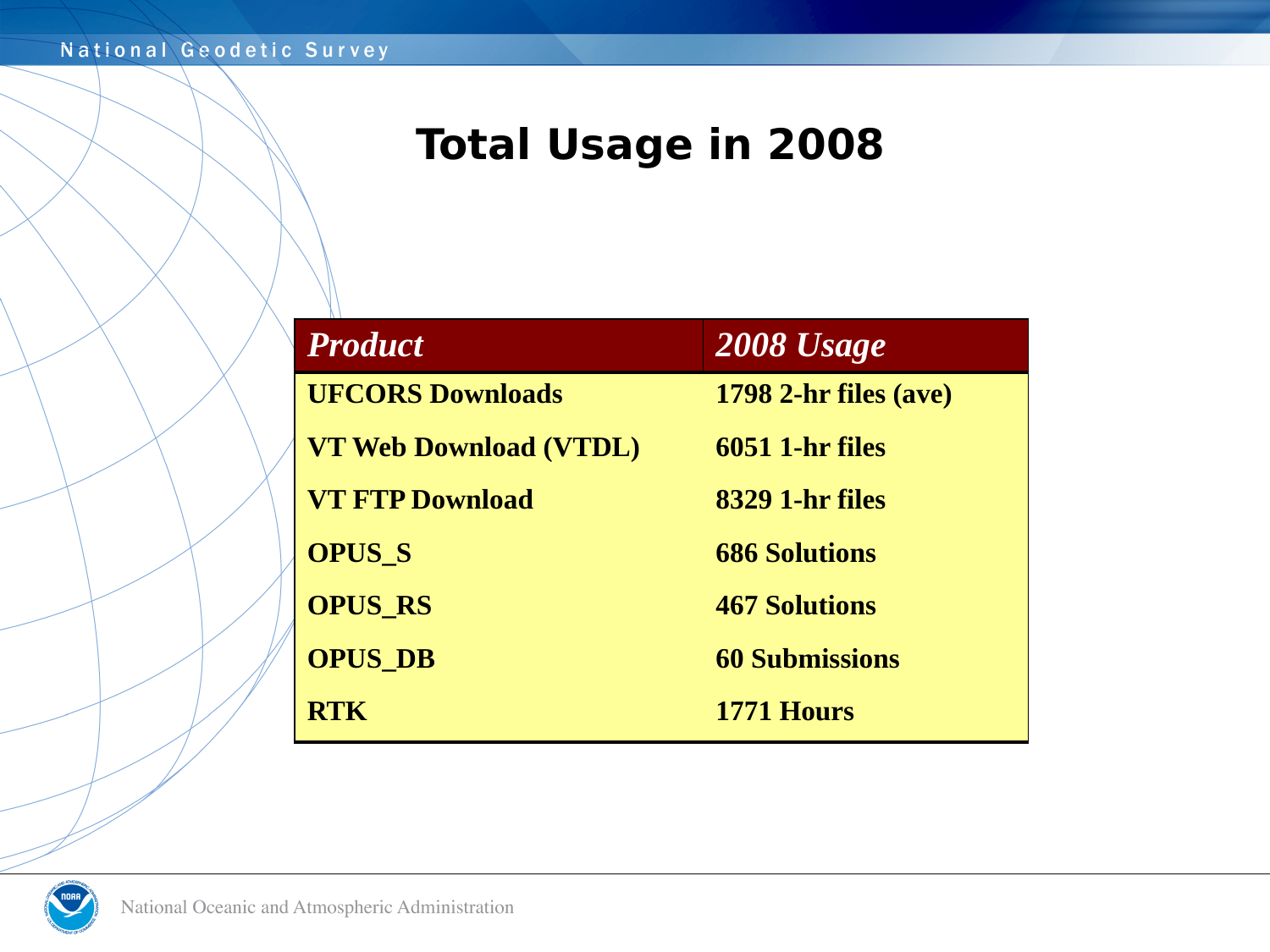

# Total Usage in 2008
| Product | 2008 Usage |
| --- | --- |
| UFCORS Downloads | 1798 2-hr files (ave) |
| VT Web Download (VTDL) | 6051 1-hr files |
| VT FTP Download | 8329 1-hr files |
| OPUS\_S | 686 Solutions |
| OPUS\_RS | 467 Solutions |
| OPUS\_DB | 60 Submissions |
| RTK | 1771 Hours |